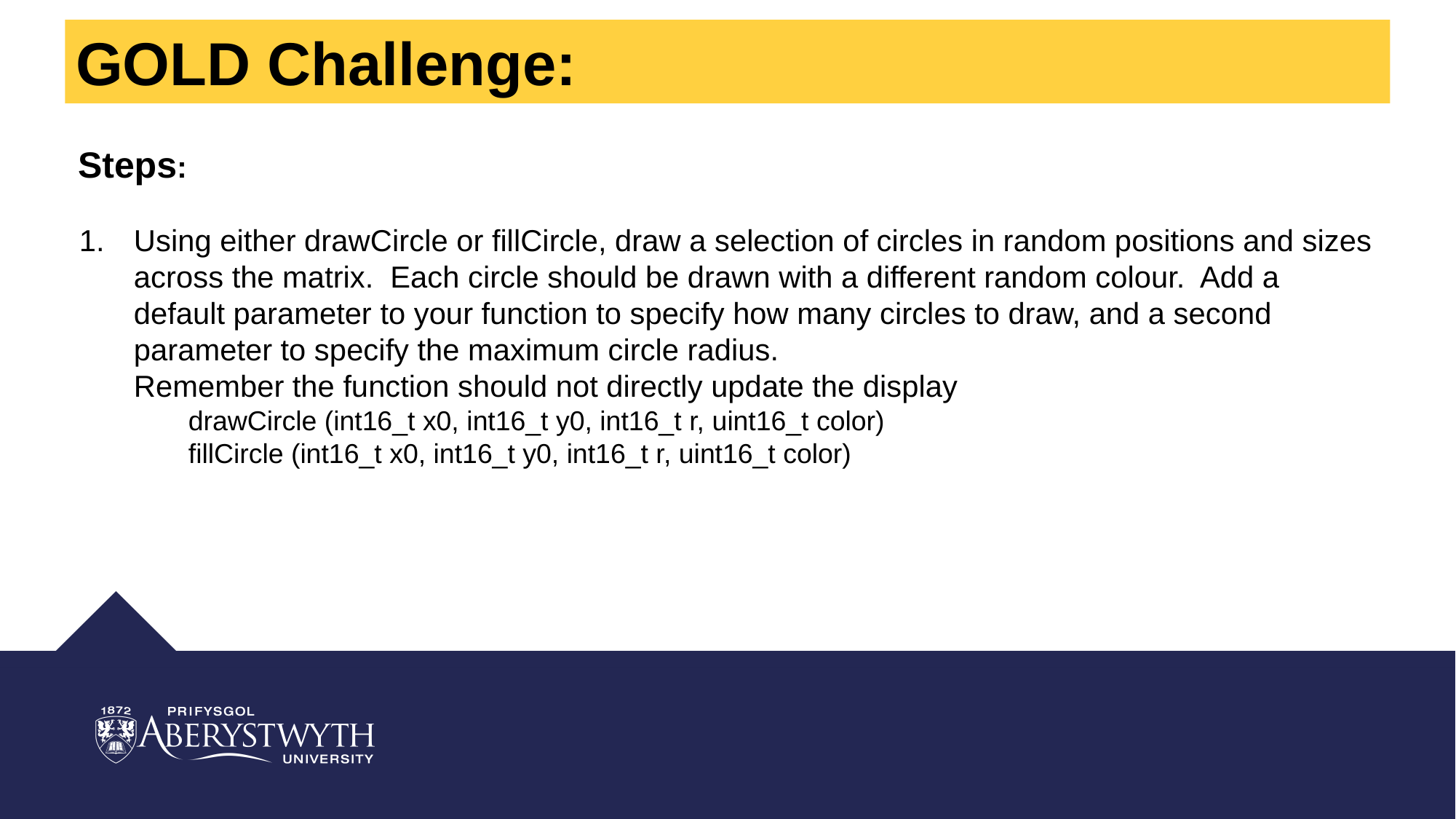

GOLD Challenge:

Steps:

Using either drawCircle or fillCircle, draw a selection of circles in random positions and sizes across the matrix.  Each circle should be drawn with a different random colour.  Add a default parameter to your function to specify how many circles to draw, and a second parameter to specify the maximum circle radius.
Remember the function should not directly update the display
drawCircle (int16_t x0, int16_t y0, int16_t r, uint16_t color)
fillCircle (int16_t x0, int16_t y0, int16_t r, uint16_t color)